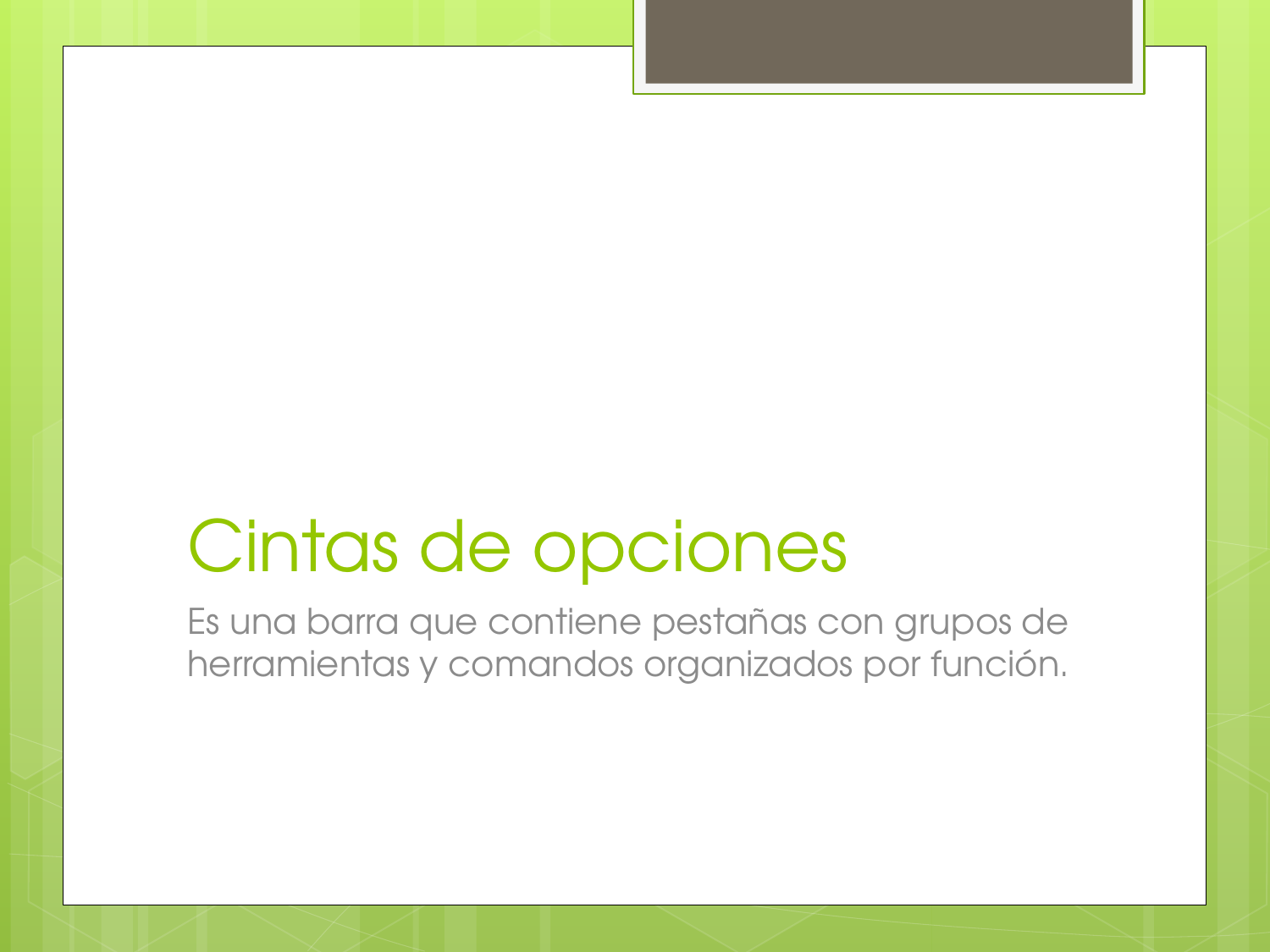

# Cintas de opciones
Es una barra que contiene pestañas con grupos de herramientas y comandos organizados por función.